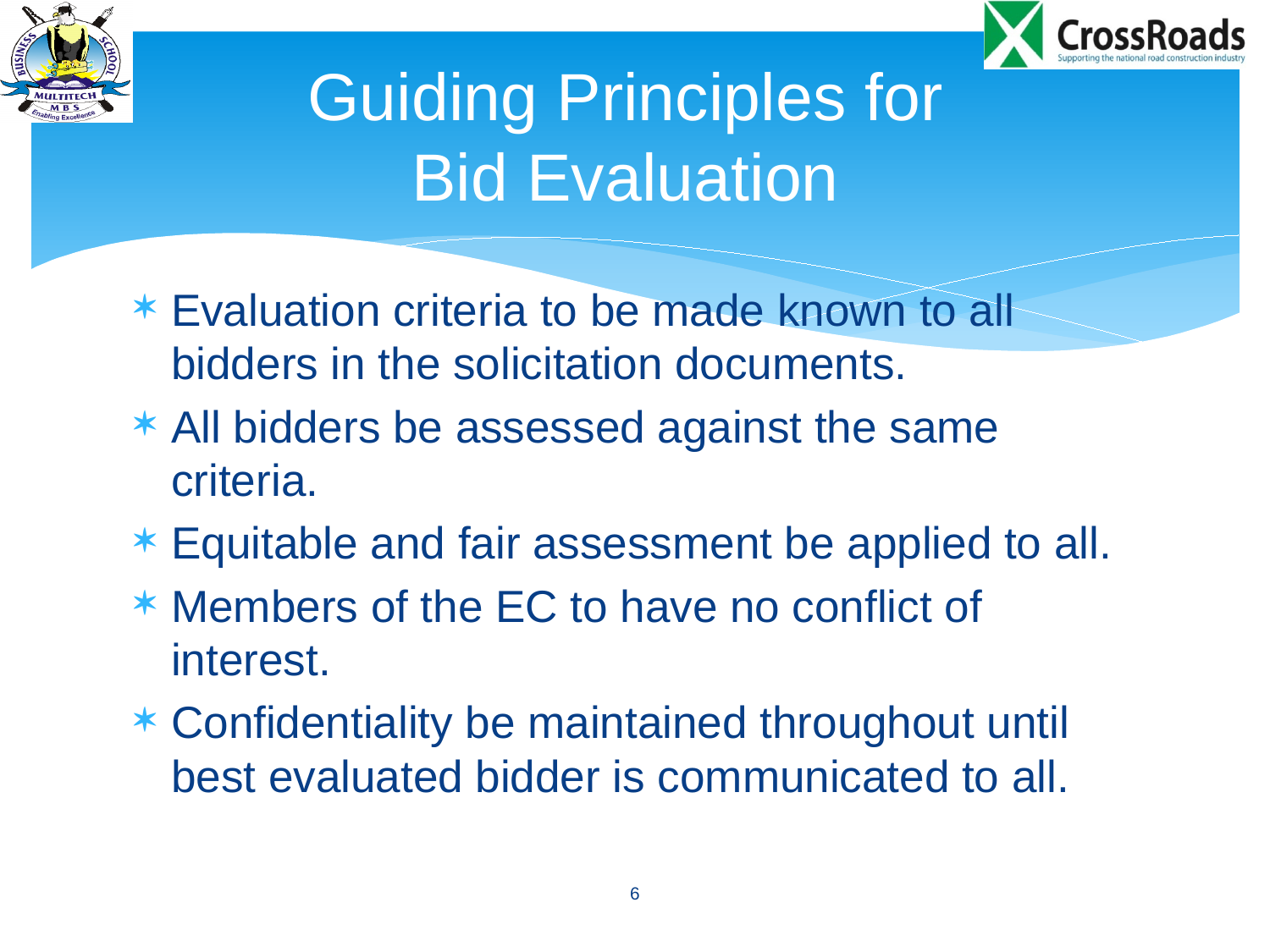

# Guiding Principles for Bid Evaluation
Evaluation criteria to be made known to all bidders in the solicitation documents.
All bidders be assessed against the same criteria.
Equitable and fair assessment be applied to all.
Members of the EC to have no conflict of interest.
Confidentiality be maintained throughout until best evaluated bidder is communicated to all.
6